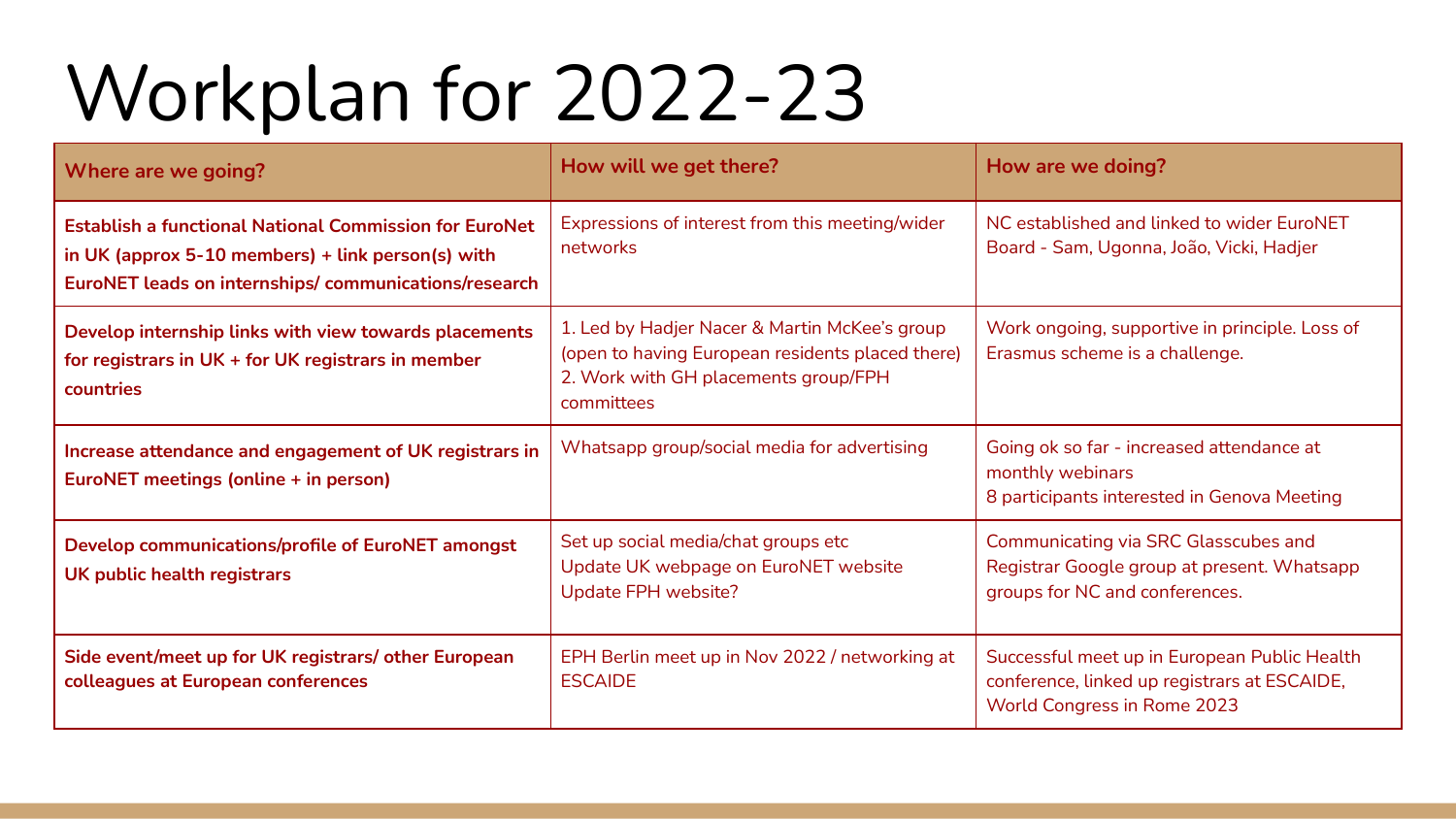

# Workplan for 2022-23
| Where are we going? | How will we get there? | How are we doing? |
| --- | --- | --- |
| Establish a functional National Commission for EuroNet in UK (approx 5-10 members) + link person(s) with EuroNET leads on internships/ communications/research | Expressions of interest from this meeting/wider networks | NC established and linked to wider EuroNET Board - Sam, Ugonna, João, Vicki, Hadjer |
| Develop internship links with view towards placements for registrars in UK + for UK registrars in member countries | 1. Led by Hadjer Nacer & Martin McKee’s group (open to having European residents placed there) 2. Work with GH placements group/FPH committees | Work ongoing, supportive in principle. Loss of Erasmus scheme is a challenge. |
| Increase attendance and engagement of UK registrars in EuroNET meetings (online + in person) | Whatsapp group/social media for advertising | Going ok so far - increased attendance at monthly webinars 8 participants interested in Genova Meeting |
| Develop communications/profile of EuroNET amongst UK public health registrars | Set up social media/chat groups etc Update UK webpage on EuroNET website Update FPH website? | Communicating via SRC Glasscubes and Registrar Google group at present. Whatsapp groups for NC and conferences. |
| Side event/meet up for UK registrars/ other European colleagues at European conferences | EPH Berlin meet up in Nov 2022 / networking at ESCAIDE | Successful meet up in European Public Health conference, linked up registrars at ESCAIDE, World Congress in Rome 2023 |